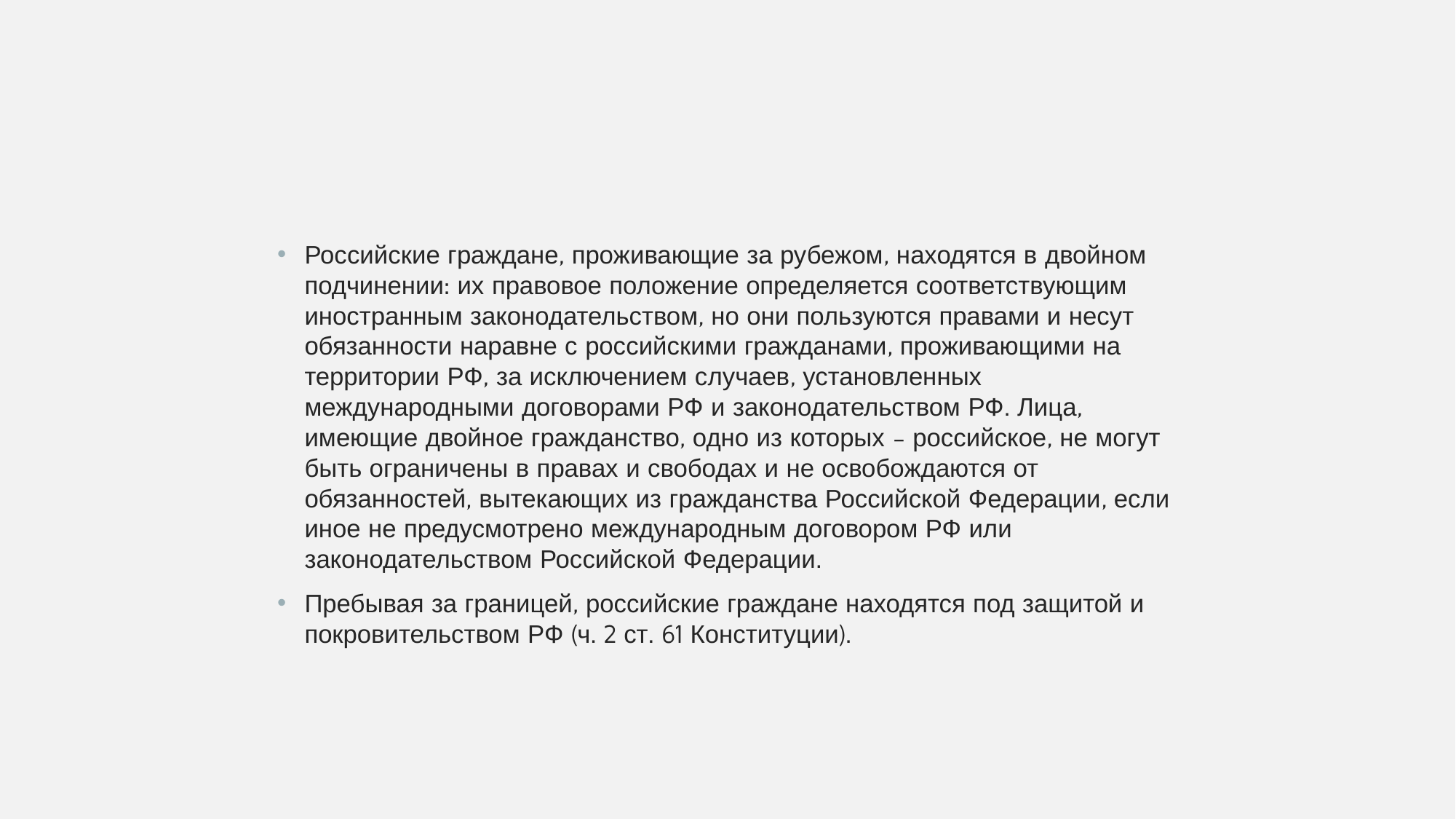

Российские граждане, проживающие за рубежом, находятся в двойном подчинении: их правовое положение определяется соответствующим иностранным законодательством, но они пользуются правами и несут обязанности наравне с российскими гражданами, проживающими на территории РФ, за исключением случаев, установленных международными договорами РФ и законодательством РФ. Лица, имеющие двойное гражданство, одно из которых – российское, не могут быть ограничены в правах и свободах и не освобождаются от обязанностей, вытекающих из гражданства Российской Федерации, если иное не предусмотрено международным договором РФ или законодательством Российской Федерации.
Пребывая за границей, российские граждане находятся под защитой и покровительством РФ (ч. 2 ст. 61 Конституции).